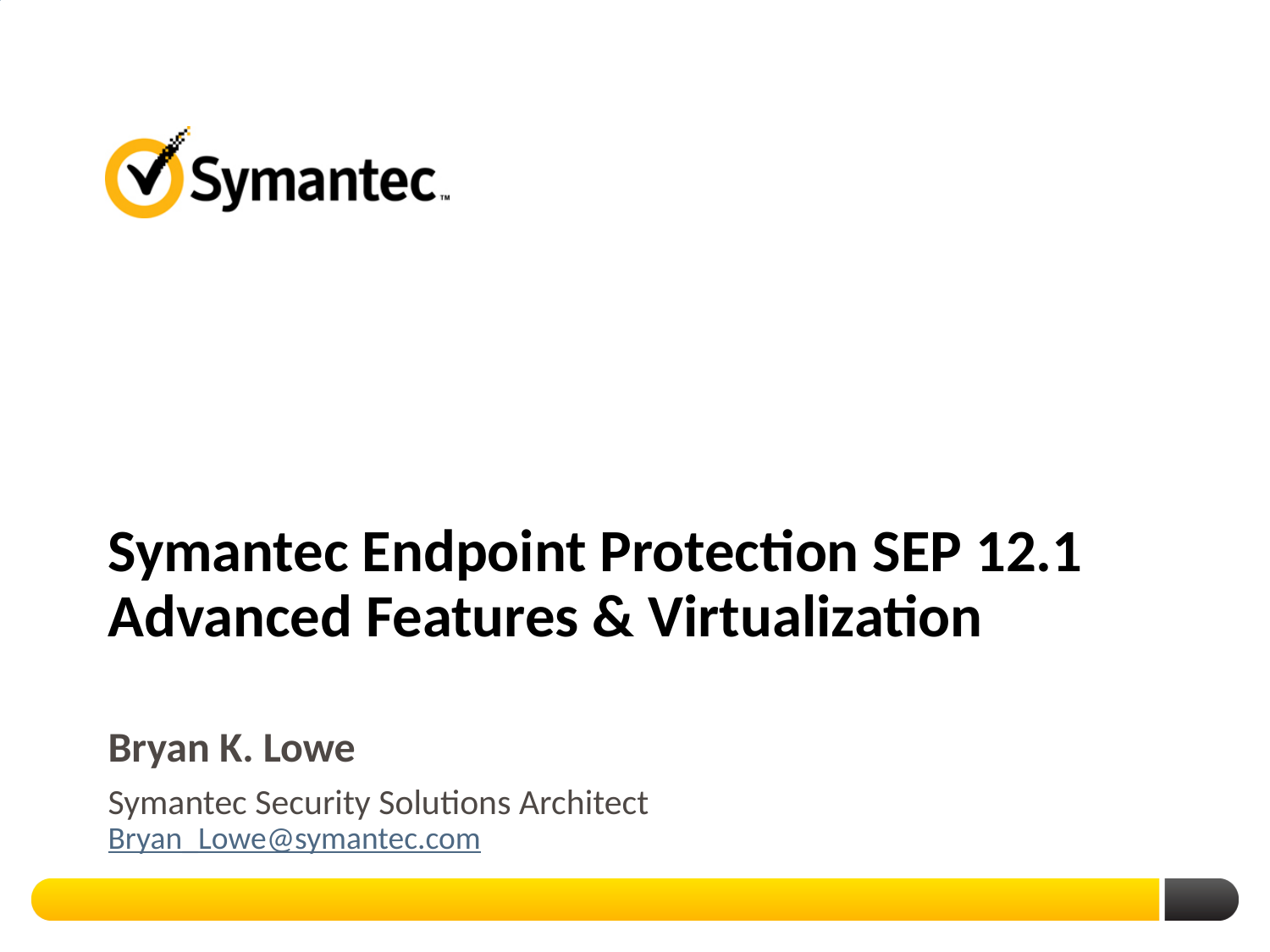

# Symantec Endpoint Protection SEP 12.1 Advanced Features & Virtualization
Bryan K. Lowe
Symantec Security Solutions Architect
Bryan_Lowe@symantec.com